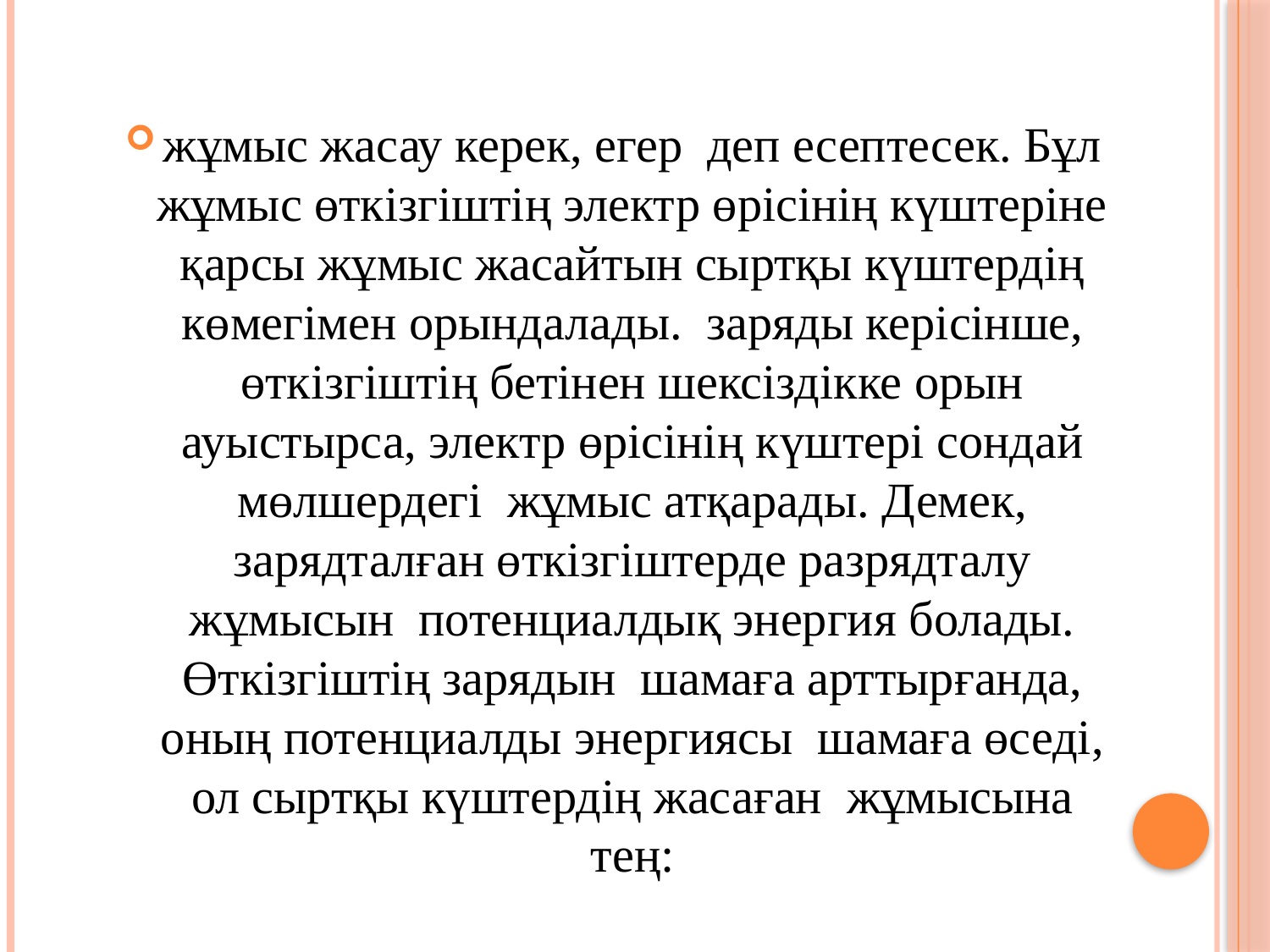

жұмыс жасау керек, егер  деп есептесек. Бұл жұмыс өткізгіштің электр өрісінің күштеріне қарсы жұмыс жасайтын сыртқы күштердің көмегімен орындалады.  заряды керісінше, өткізгіштің бетінен шексіздікке орын ауыстырса, электр өрісінің күштері сондай мөлшердегі  жұмыс атқарады. Демек, зарядталған өткізгіштерде разрядталу жұмысын  потенциалдық энергия болады. Өткізгіштің зарядын  шамаға арттырғанда, оның потенциалды энергиясы  шамаға өседі, ол сыртқы күштердің жасаған  жұмысына тең: